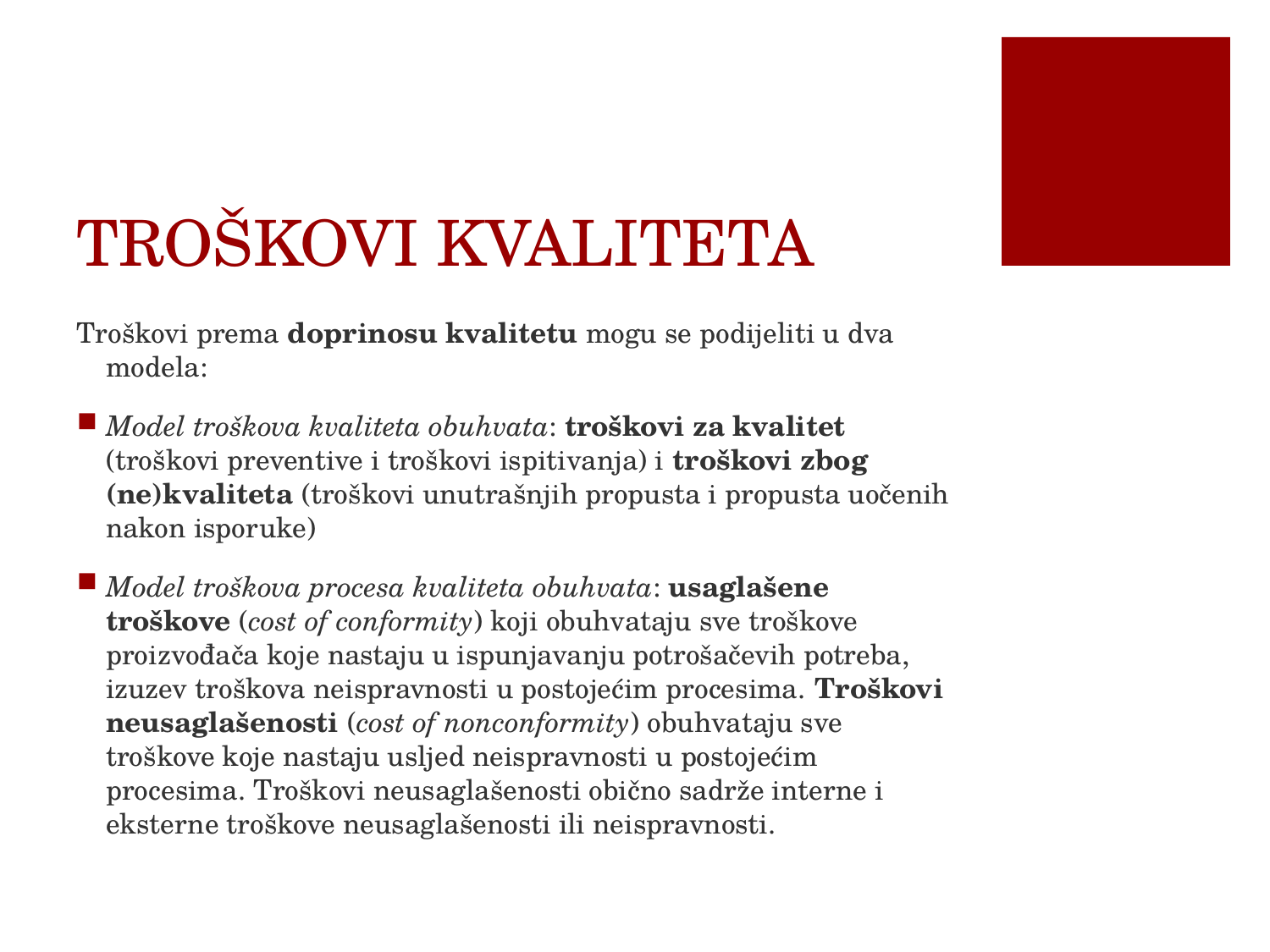

# TROŠKOVI KVALITETA
Troškovi prema doprinosu kvalitetu mogu se podijeliti u dva modela:
Model troškova kvaliteta obuhvata: troškovi za kvalitet (troškovi preventive i troškovi ispitivanja) i troškovi zbog (ne)kvaliteta (troškovi unutrašnjih propusta i propusta uočenih nakon isporuke)
Model troškova procesa kvaliteta obuhvata: usaglašene troškove (cost of conformity) koji obuhvataju sve troškove proizvođača koje nastaju u ispunjavanju potrošačevih potreba, izuzev troškova neispravnosti u postojećim procesima. Troškovi neusaglašenosti (cost of nonconformity) obuhvataju sve troškove koje nastaju usljed neispravnosti u postojećim procesima. Troškovi neusaglašenosti obično sadrže interne i eksterne troškove neusaglašenosti ili neispravnosti.